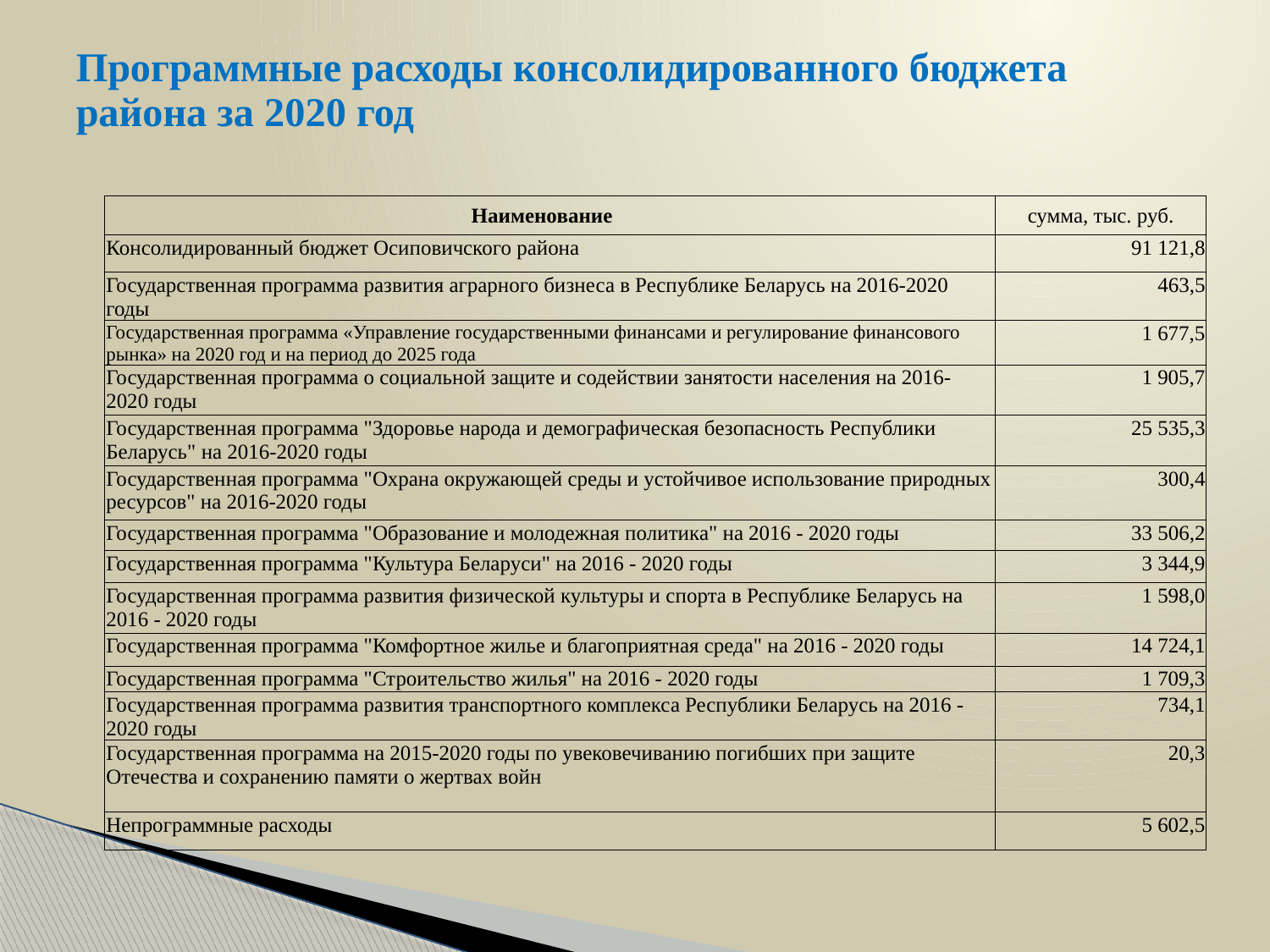

# Программные расходы консолидированного бюджета района за 2020 год
| Наименование | сумма, тыс. руб. |
| --- | --- |
| Консолидированный бюджет Осиповичского района | 91 121,8 |
| Государственная программа развития аграрного бизнеса в Республике Беларусь на 2016-2020 годы | 463,5 |
| Государственная программа «Управление государственными финансами и регулирование финансового рынка» на 2020 год и на период до 2025 года | 1 677,5 |
| Государственная программа о социальной защите и содействии занятости населения на 2016-2020 годы | 1 905,7 |
| Государственная программа "Здоровье народа и демографическая безопасность Республики Беларусь" на 2016-2020 годы | 25 535,3 |
| Государственная программа "Охрана окружающей среды и устойчивое использование природных ресурсов" на 2016-2020 годы | 300,4 |
| Государственная программа "Образование и молодежная политика" на 2016 - 2020 годы | 33 506,2 |
| Государственная программа "Культура Беларуси" на 2016 - 2020 годы | 3 344,9 |
| Государственная программа развития физической культуры и спорта в Республике Беларусь на 2016 - 2020 годы | 1 598,0 |
| Государственная программа "Комфортное жилье и благоприятная среда" на 2016 - 2020 годы | 14 724,1 |
| Государственная программа "Строительство жилья" на 2016 - 2020 годы | 1 709,3 |
| Государственная программа развития транспортного комплекса Республики Беларусь на 2016 - 2020 годы | 734,1 |
| Государственная программа на 2015-2020 годы по увековечиванию погибших при защите Отечества и сохранению памяти о жертвах войн | 20,3 |
| Непрограммные расходы | 5 602,5 |